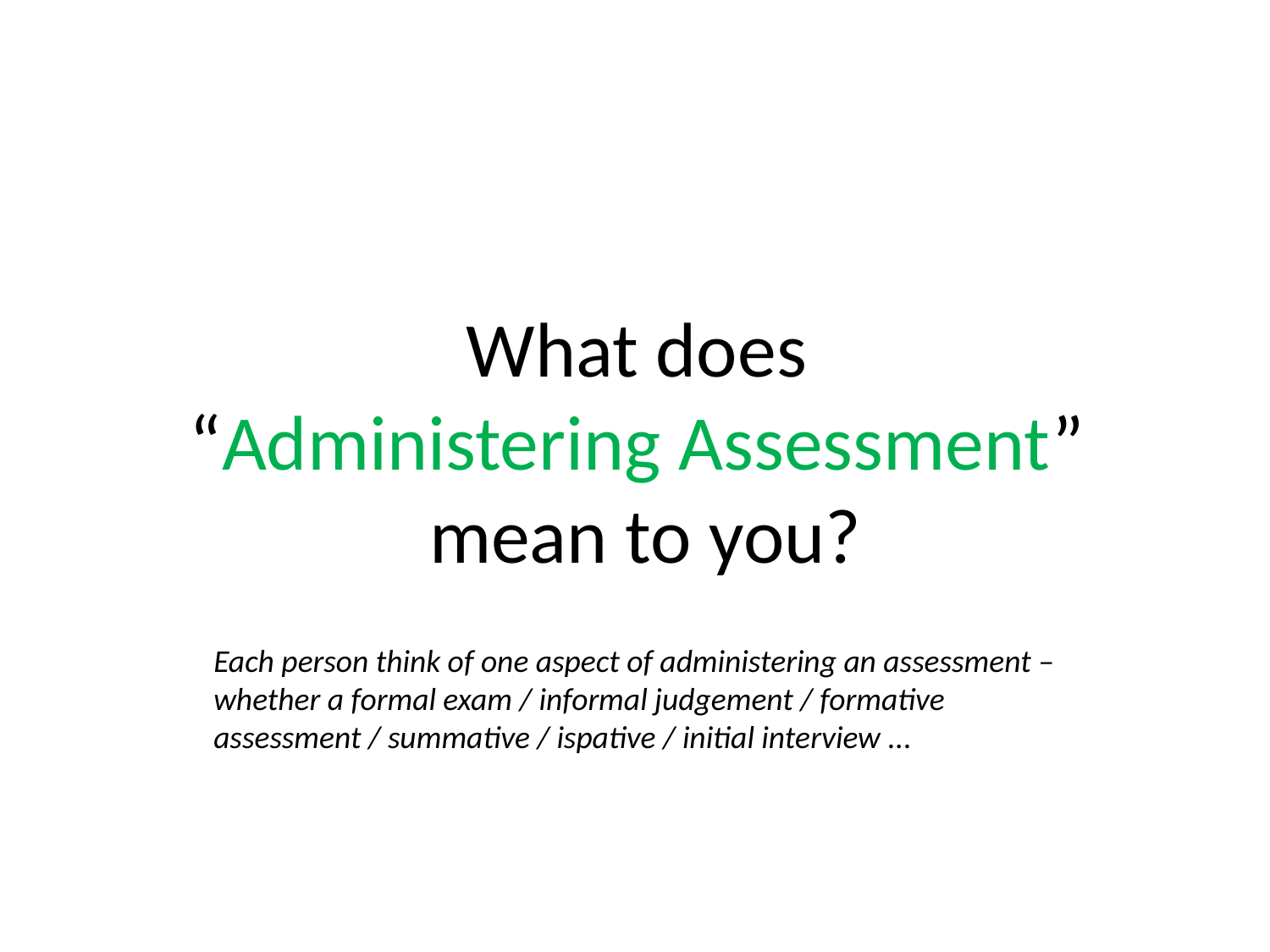

# What does “Administering Assessment” mean to you?
Each person think of one aspect of administering an assessment – whether a formal exam / informal judgement / formative assessment / summative / ispative / initial interview ...